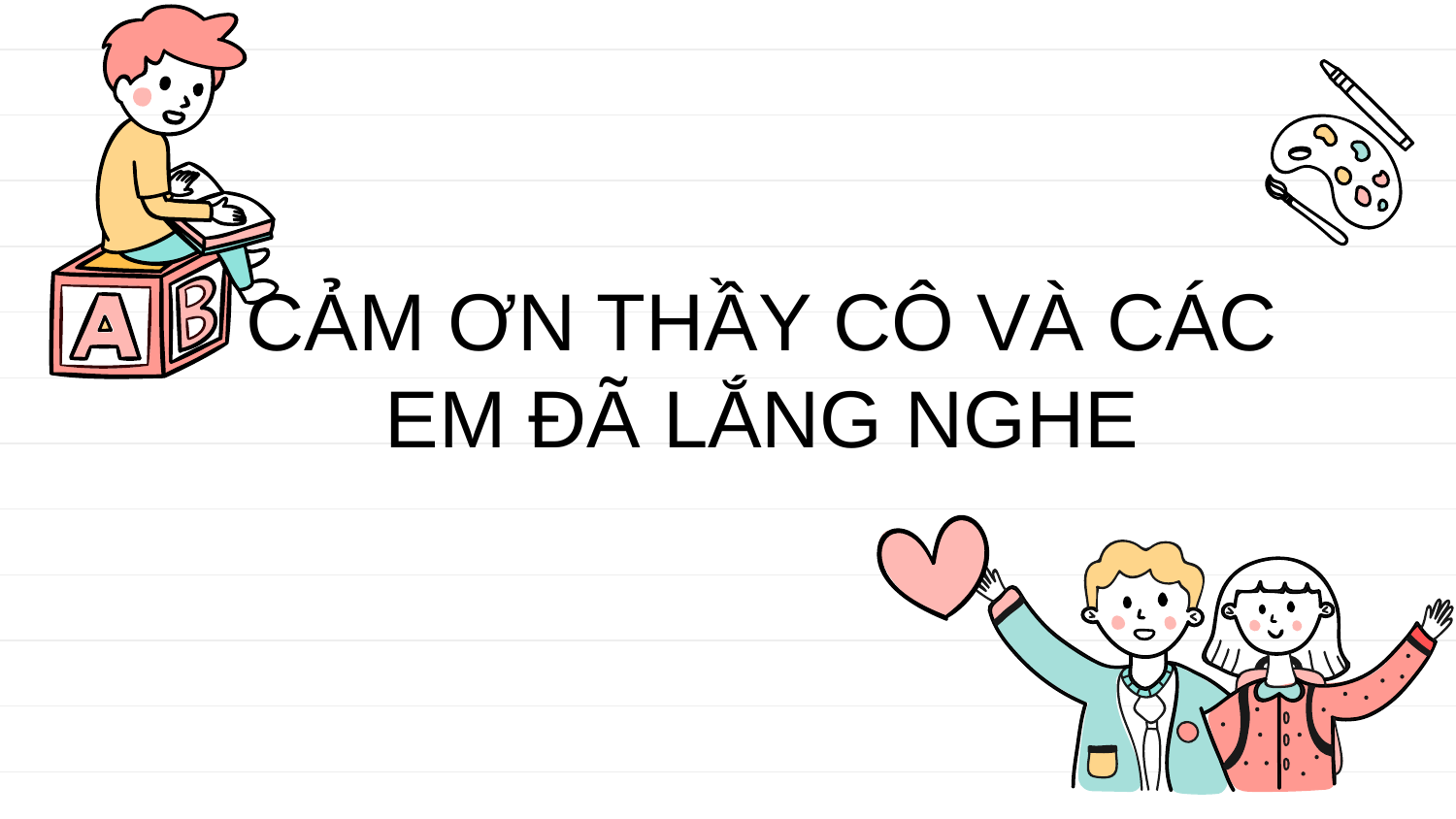

# CẢM ƠN THẦY CÔ VÀ CÁC EM ĐÃ LẮNG NGHE